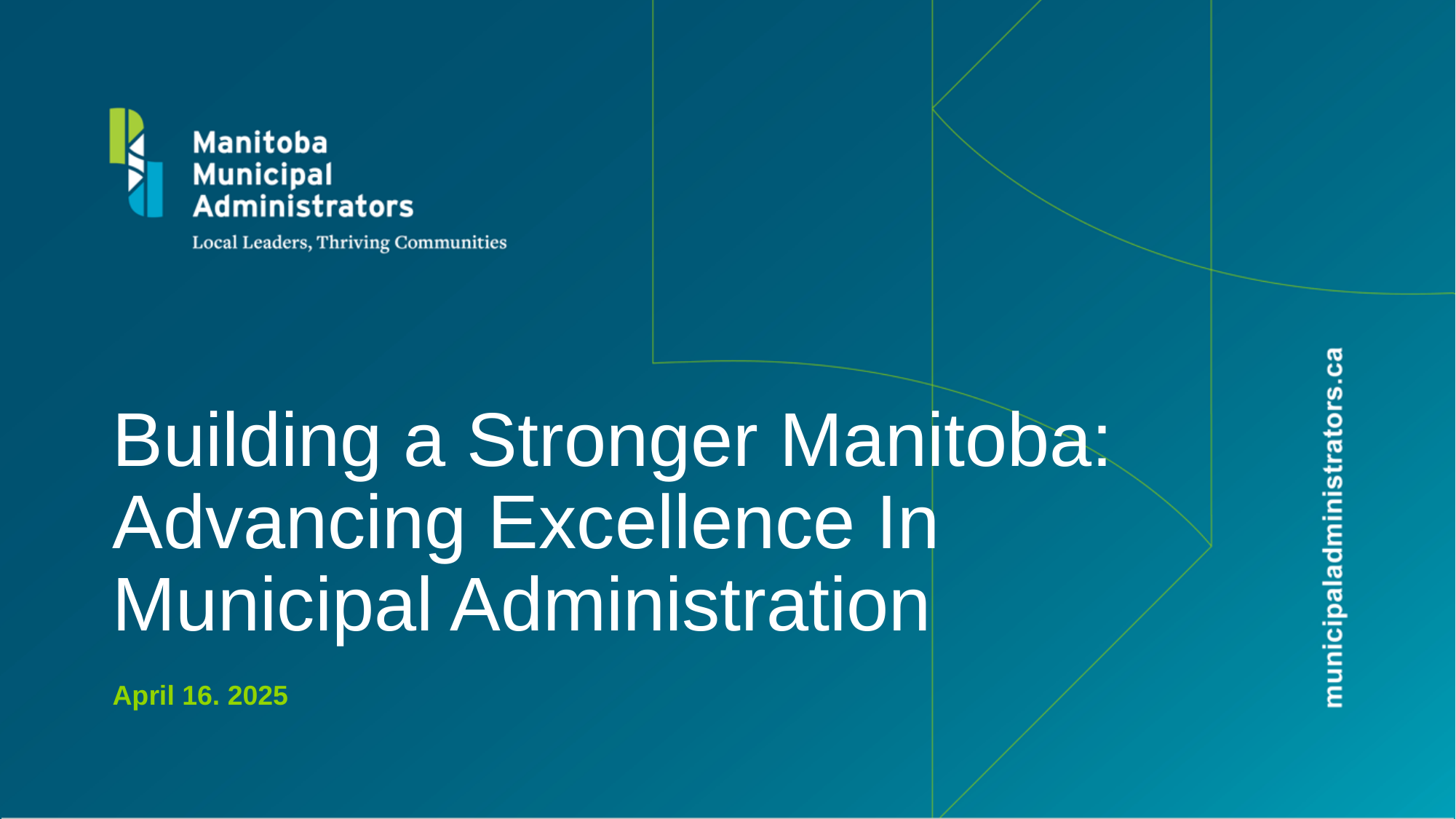

# Building a Stronger Manitoba: Advancing Excellence In Municipal Administration
April 16. 2025